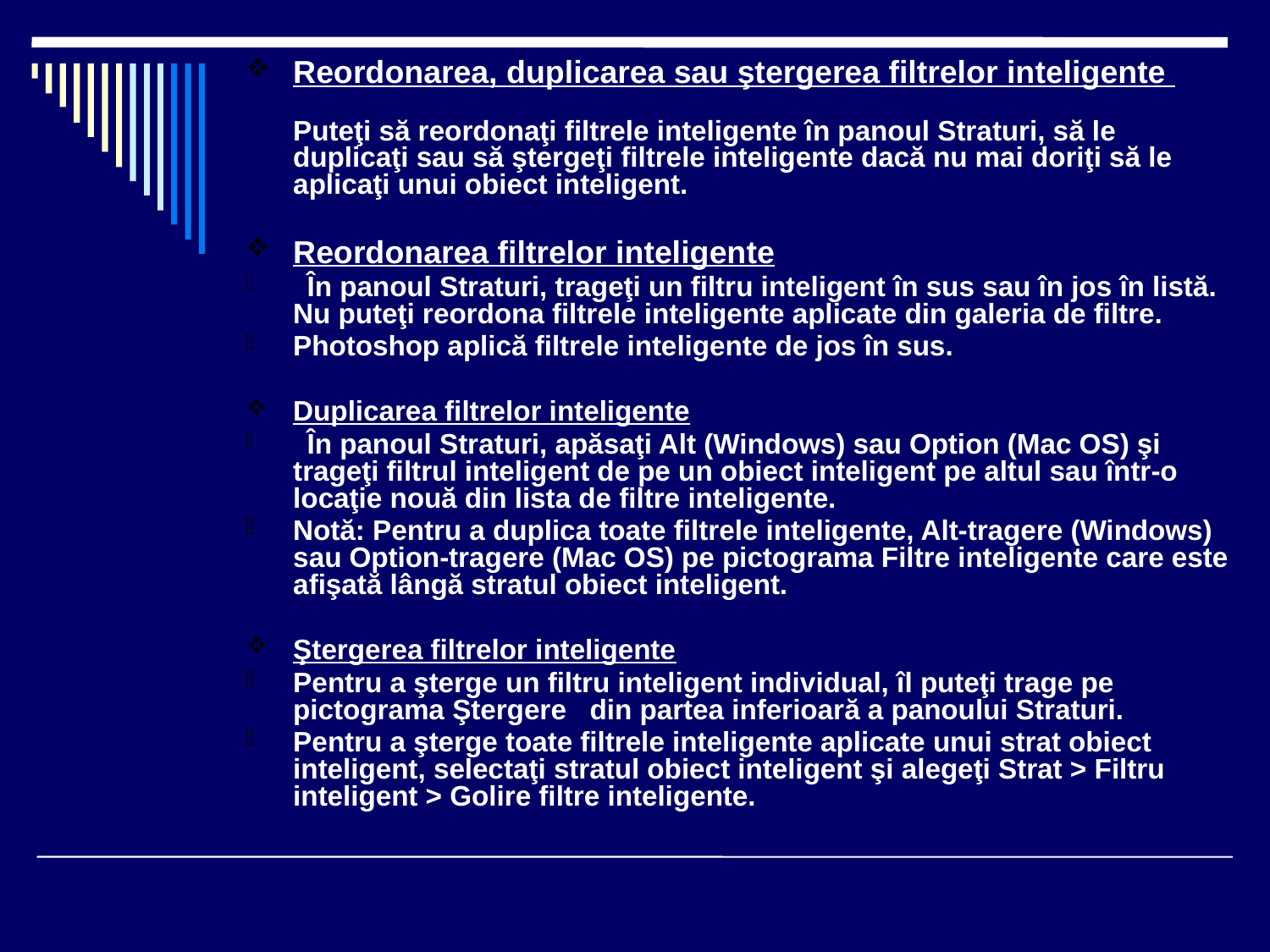

Reordonarea, duplicarea sau ştergerea filtrelor inteligente
Puteţi să reordonaţi filtrele inteligente în panoul Straturi, să le duplicaţi sau să ştergeţi filtrele inteligente dacă nu mai doriţi să le aplicaţi unui obiect inteligent.

Reordonarea filtrelor inteligente
  În panoul Straturi, trageţi un filtru inteligent în sus sau în jos în listă. Nu puteţi reordona filtrele inteligente aplicate din galeria de filtre.
Photoshop aplică filtrele inteligente de jos în sus.

Duplicarea filtrelor inteligente
  În panoul Straturi, apăsaţi Alt (Windows) sau Option (Mac OS) şi trageţi filtrul inteligent de pe un obiect inteligent pe altul sau într-o locaţie nouă din lista de filtre inteligente.
Notă: Pentru a duplica toate filtrele inteligente, Alt-tragere (Windows) sau Option-tragere (Mac OS) pe pictograma Filtre inteligente care este afişată lângă stratul obiect inteligent.

Ştergerea filtrelor inteligente
Pentru a şterge un filtru inteligent individual, îl puteţi trage pe pictograma Ştergere   din partea inferioară a panoului Straturi.
Pentru a şterge toate filtrele inteligente aplicate unui strat obiect inteligent, selectaţi stratul obiect inteligent şi alegeţi Strat > Filtru inteligent > Golire filtre inteligente.